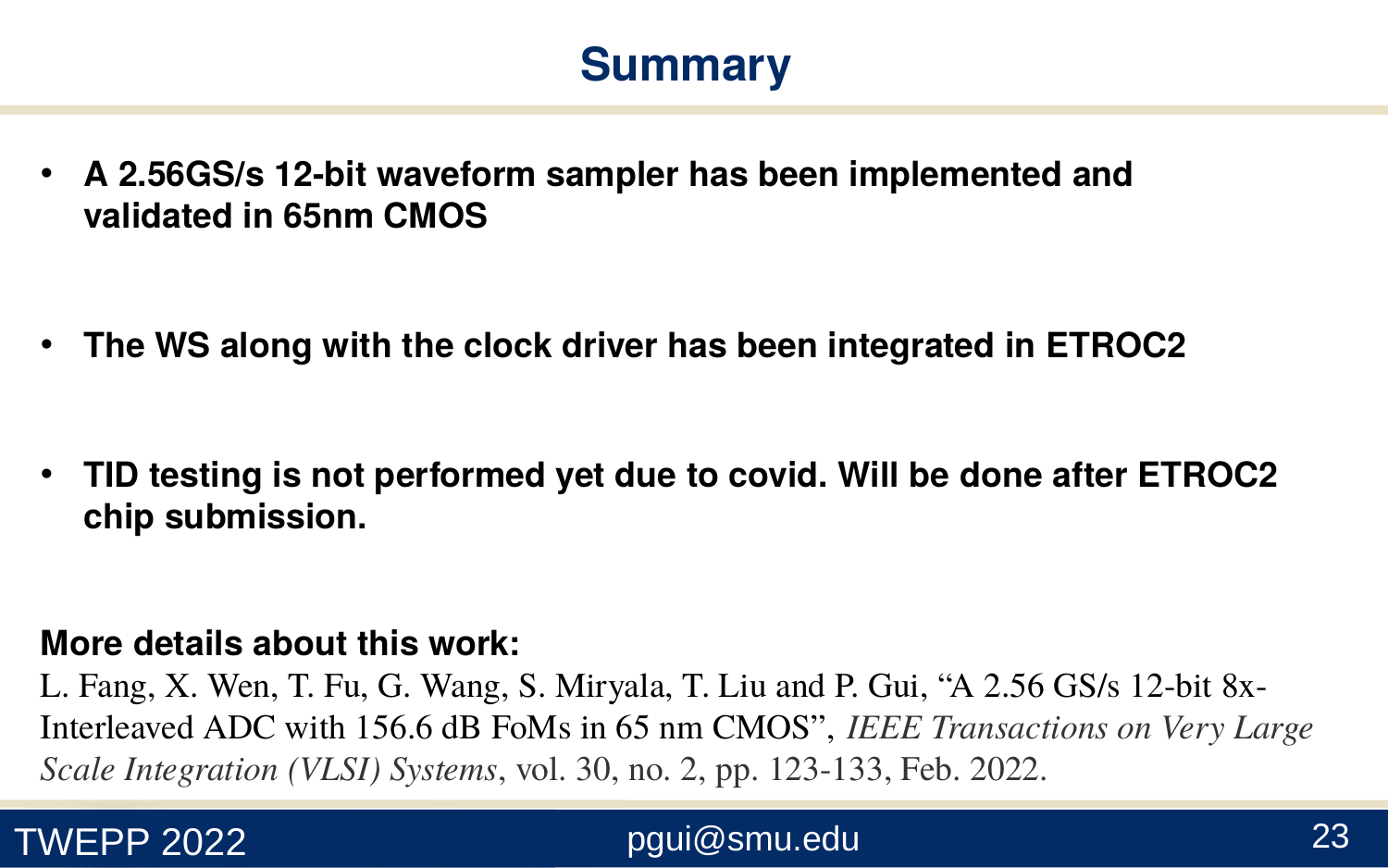

Summary
A 2.56GS/s 12-bit waveform sampler has been implemented and validated in 65nm CMOS

The WS along with the clock driver has been integrated in ETROC2

TID testing is not performed yet due to covid. Will be done after ETROC2 chip submission.

More details about this work:
L. Fang, X. Wen, T. Fu, G. Wang, S. Miryala, T. Liu and P. Gui, “A 2.56 GS/s 12-bit 8x-Interleaved ADC with 156.6 dB FoMs in 65 nm CMOS”, IEEE Transactions on Very Large Scale Integration (VLSI) Systems, vol. 30, no. 2, pp. 123-133, Feb. 2022.